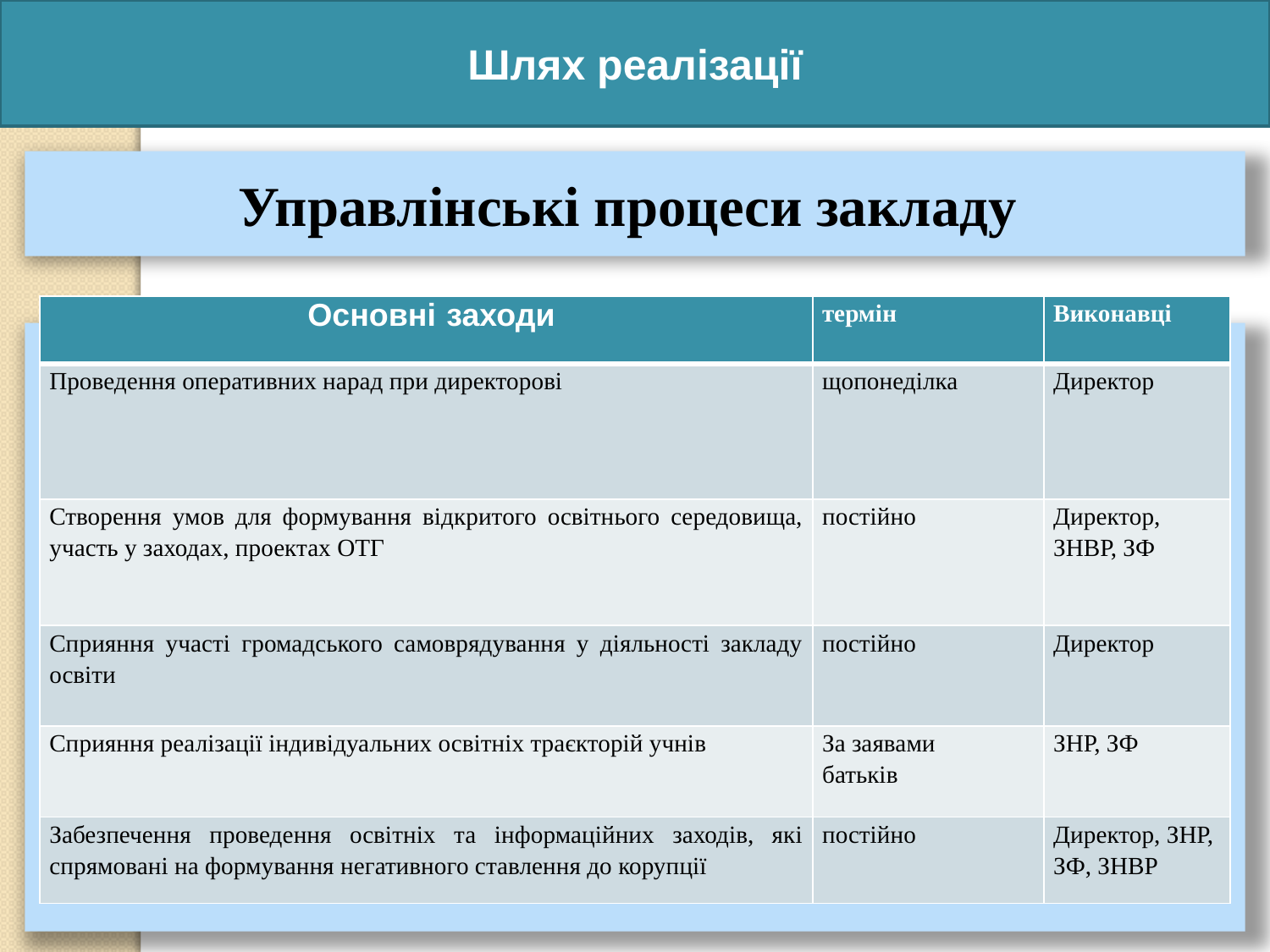

Шлях реалізації
Управлінські процеси закладу
| Основні заходи | термін | Виконавці |
| --- | --- | --- |
| Проведення оперативних нарад при директорові | щопонеділка | Директор |
| Створення умов для формування відкритого освітнього середовища, участь у заходах, проектах ОТГ | постійно | Директор, ЗНВР, ЗФ |
| Сприяння участі громадського самоврядування у діяльності закладу освіти | постійно | Директор |
| Сприяння реалізації індивідуальних освітніх траєкторій учнів | За заявами батьків | ЗНР, ЗФ |
| Забезпечення проведення освітніх та інформаційних заходів, які спрямовані на формування негативного ставлення до корупції | постійно | Директор, ЗНР, ЗФ, ЗНВР |
.